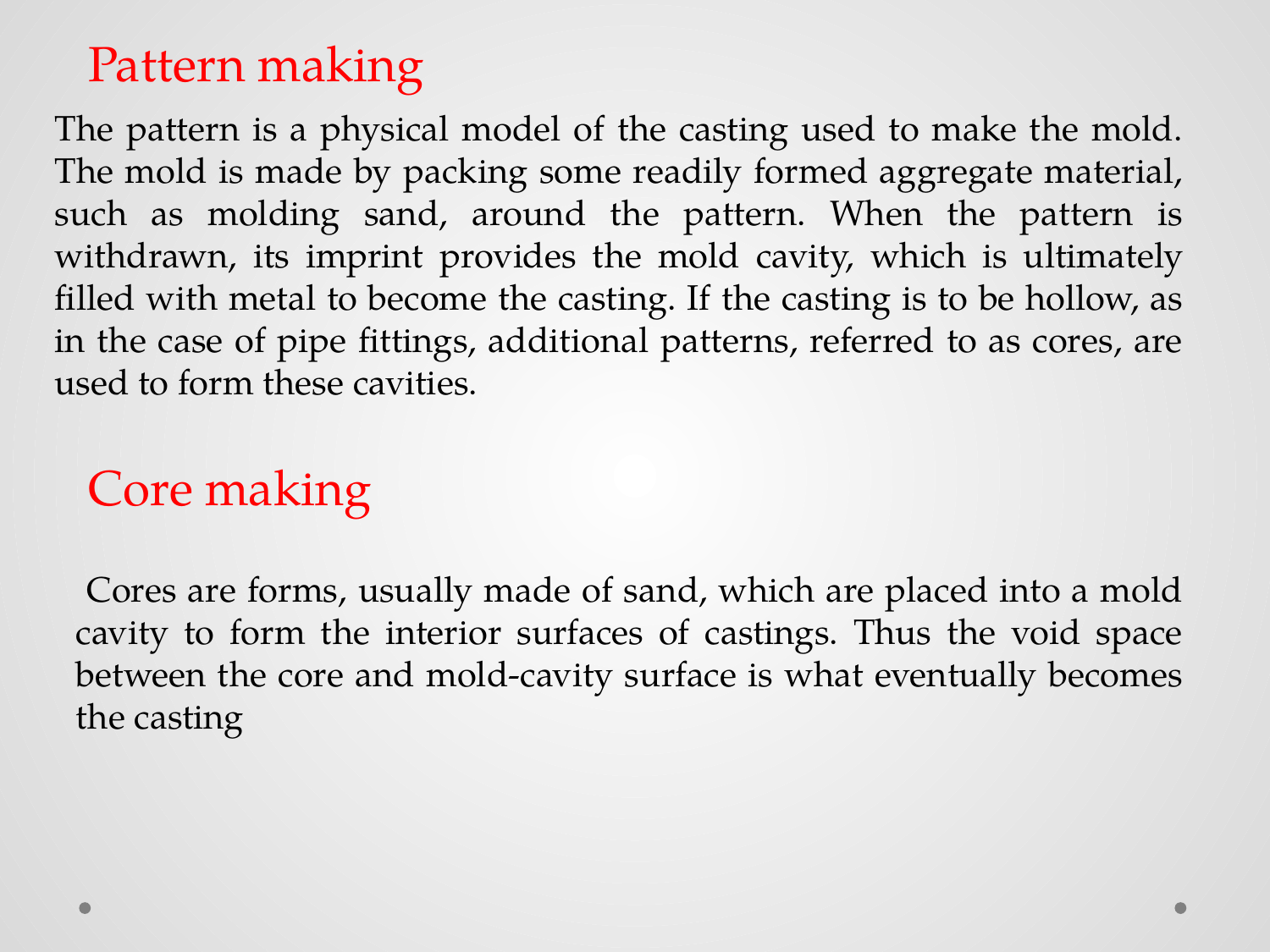

Pattern making
The pattern is a physical model of the casting used to make the mold. The mold is made by packing some readily formed aggregate material, such as molding sand, around the pattern. When the pattern is withdrawn, its imprint provides the mold cavity, which is ultimately filled with metal to become the casting. If the casting is to be hollow, as in the case of pipe fittings, additional patterns, referred to as cores, are used to form these cavities.
Core making
 Cores are forms, usually made of sand, which are placed into a mold cavity to form the interior surfaces of castings. Thus the void space between the core and mold-cavity surface is what eventually becomes the casting